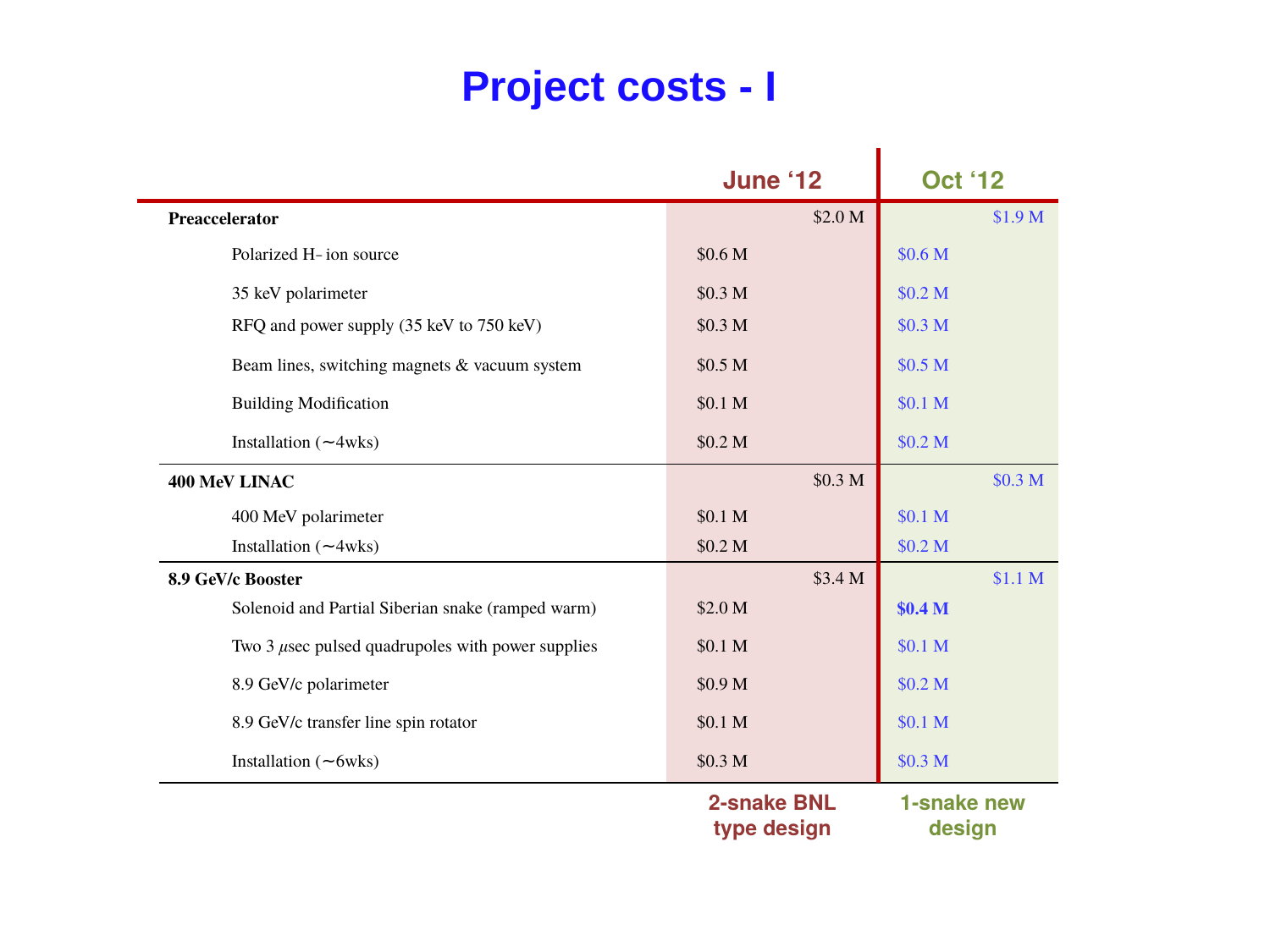

Project costs - I

June ‘12
Oct ‘12
| Preaccelerator |  | $2.0 M |  | $1.9 M |
| --- | --- | --- | --- | --- |
| Polarized H− ion source | $0.6 M |  | $0.6 M |  |
| 35 keV polarimeter | $0.3 M |  | $0.2 M |  |
| RFQ and power supply (35 keV to 750 keV) | $0.3 M |  | $0.3 M |  |
| Beam lines, switching magnets & vacuum system | $0.5 M |  | $0.5 M |  |
| Building Modiﬁcation | $0.1 M |  | $0.1 M |  |
| Installation (∼4wks) | $0.2 M |  | $0.2 M |  |
| 400 MeV LINAC |  | $0.3 M |  | $0.3 M |
| 400 MeV polarimeter | $0.1 M |  | $0.1 M |  |
| Installation (∼4wks) | $0.2 M |  | $0.2 M |  |
| 8.9 GeV/c Booster |  | $3.4 M |  | $1.1 M |
| Solenoid and Partial Siberian snake (ramped warm) | $2.0 M |  | $0.4 M |  |
| Two 3 µsec pulsed quadrupoles with power supplies | $0.1 M |  | $0.1 M |  |
| 8.9 GeV/c polarimeter | $0.9 M |  | $0.2 M |  |
| 8.9 GeV/c transfer line spin rotator | $0.1 M |  | $0.1 M |  |
| Installation (∼6wks) | $0.3 M |  | $0.3 M |  |
2-snake BNL type design
1-snake new design